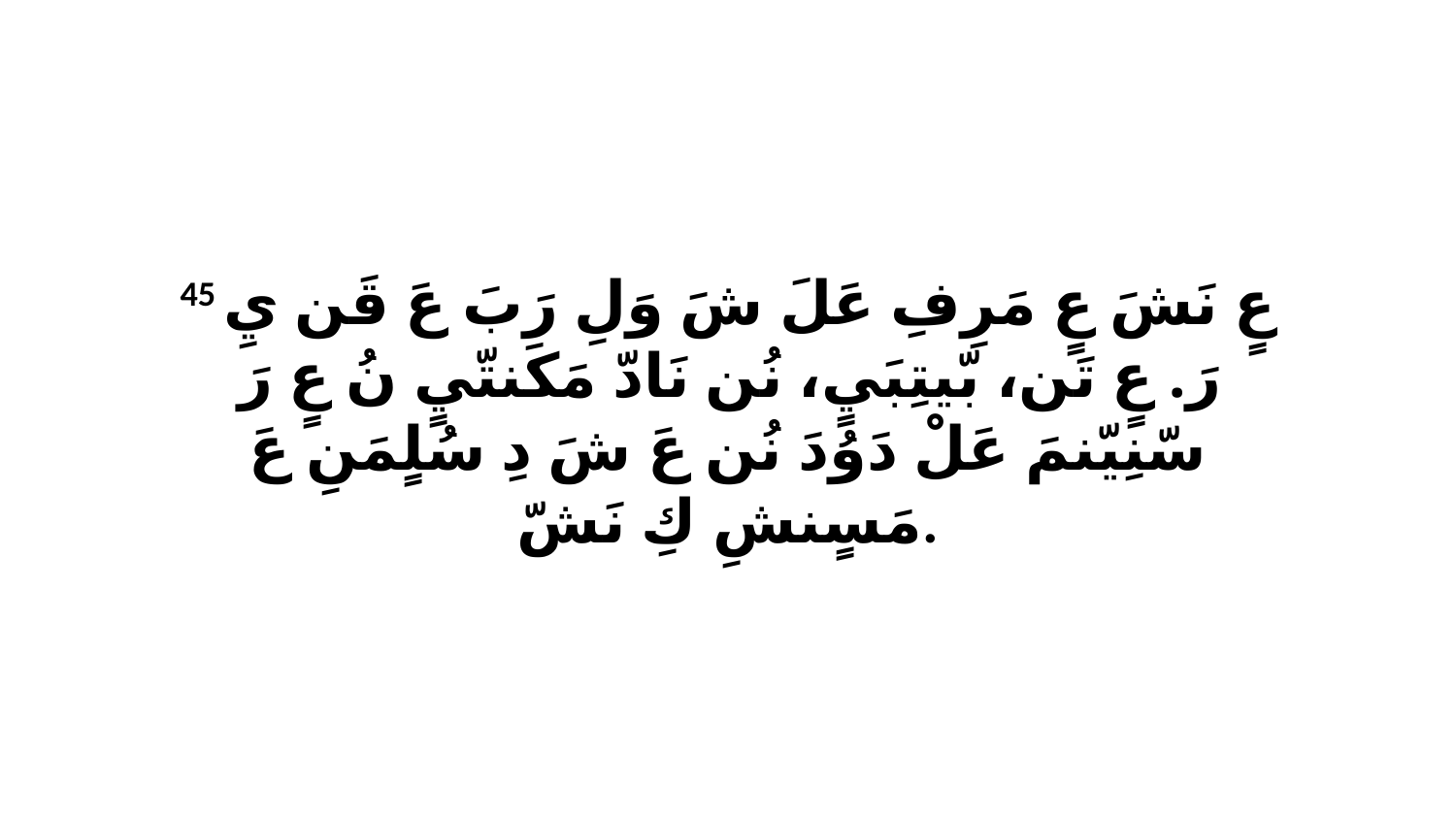

45 عٍ نَشَ عٍ مَرِفِ عَلَ شَ وَلِ رَبَ عَ قَن يِ رَ. عٍ تَن، بّيتِبَيٍ، نُن نَادّ مَكَنتّيٍ نُ عٍ رَ سّنِيّنمَ عَلْ دَوُدَ نُن عَ شَ دِ سُلٍمَنِ عَ مَسٍنشِ كِ نَشّ.